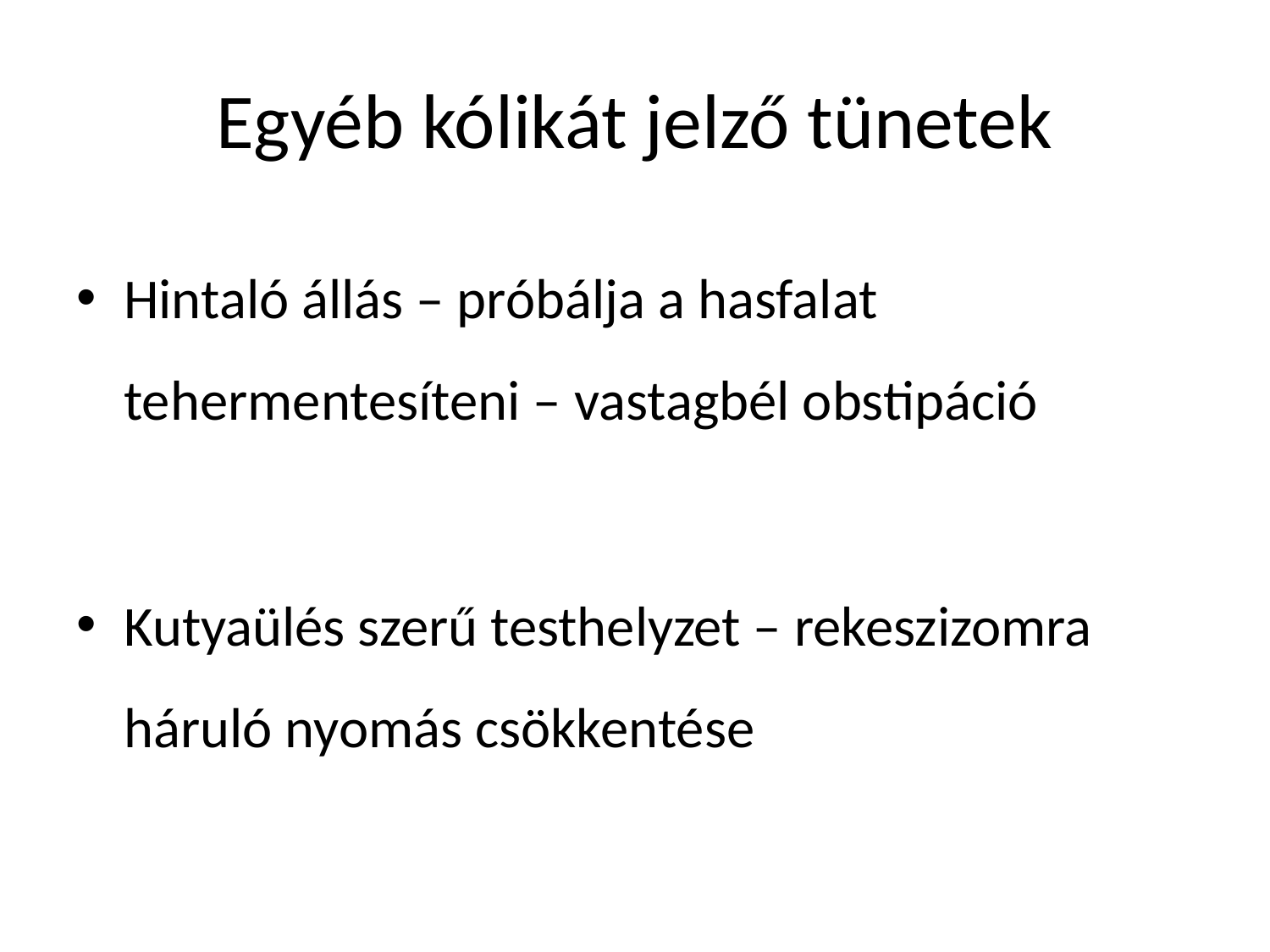

# Egyéb kólikát jelző tünetek
Hintaló állás – próbálja a hasfalat tehermentesíteni – vastagbél obstipáció

Kutyaülés szerű testhelyzet – rekeszizomra háruló nyomás csökkentése